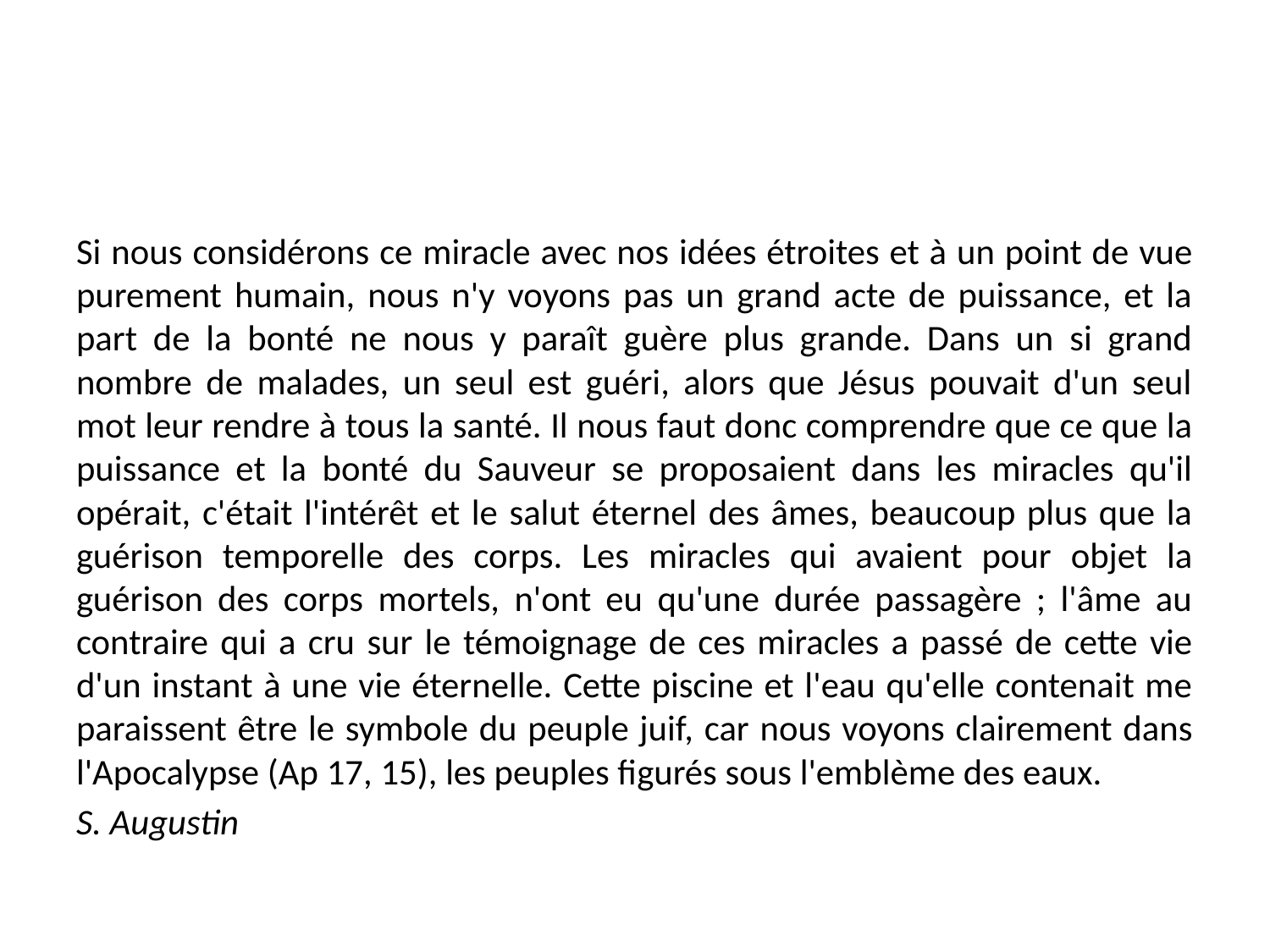

#
Si nous considérons ce miracle avec nos idées étroites et à un point de vue purement humain, nous n'y voyons pas un grand acte de puissance, et la part de la bonté ne nous y paraît guère plus grande. Dans un si grand nombre de malades, un seul est guéri, alors que Jésus pouvait d'un seul mot leur rendre à tous la santé. Il nous faut donc comprendre que ce que la puissance et la bonté du Sauveur se proposaient dans les miracles qu'il opérait, c'était l'intérêt et le salut éternel des âmes, beaucoup plus que la guérison temporelle des corps. Les miracles qui avaient pour objet la guérison des corps mortels, n'ont eu qu'une durée passagère ; l'âme au contraire qui a cru sur le témoignage de ces miracles a passé de cette vie d'un instant à une vie éternelle. Cette piscine et l'eau qu'elle contenait me paraissent être le symbole du peuple juif, car nous voyons clairement dans l'Apocalypse (Ap 17, 15), les peuples figurés sous l'emblème des eaux.
S. Augustin